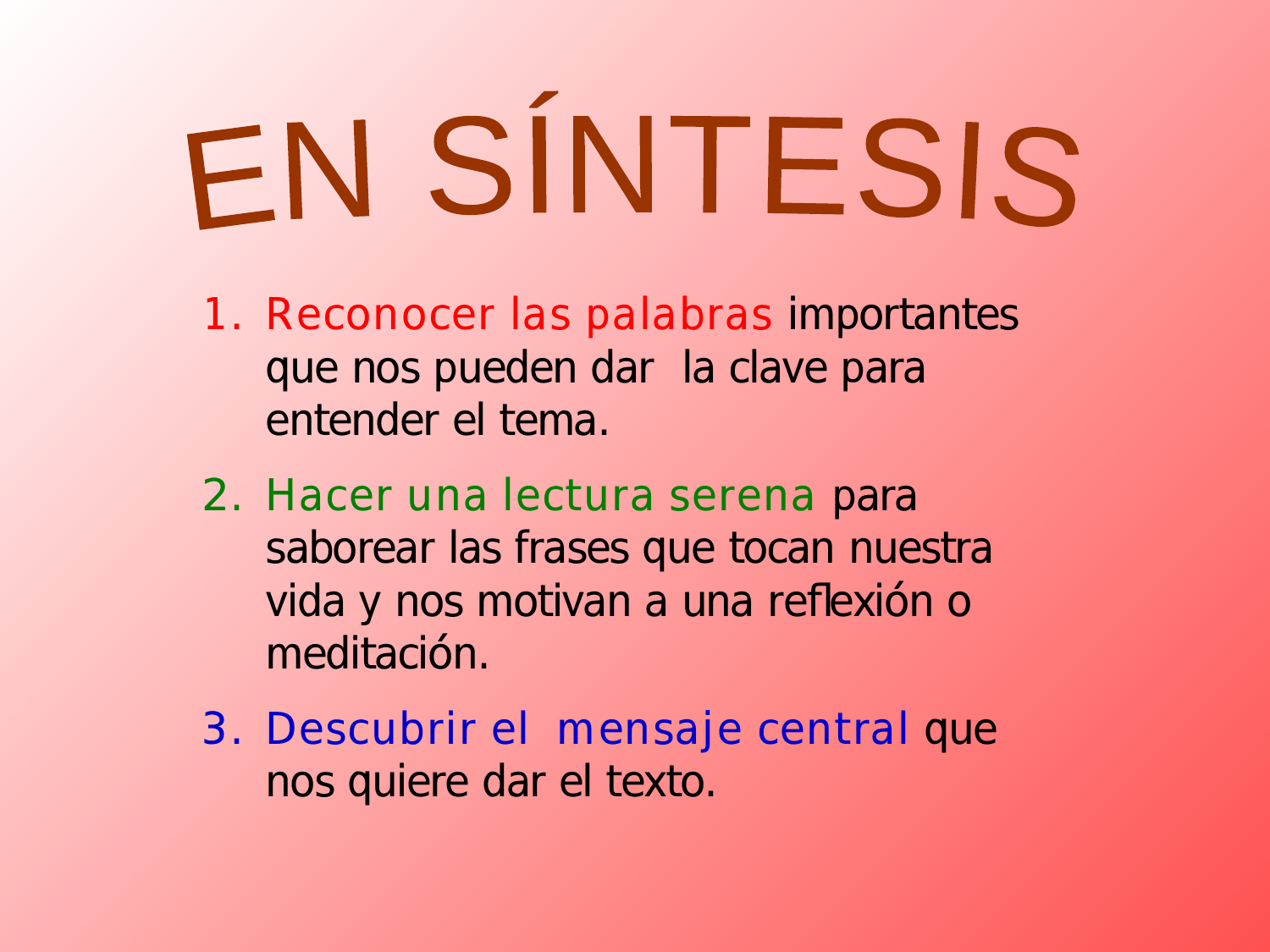

EN SÍNTESIS
Reconocer las palabras importantes que nos pueden dar  la clave para entender el tema.
Hacer una lectura serena para saborear las frases que tocan nuestra vida y nos motivan a una reflexión o meditación.
Descubrir el  mensaje central que nos quiere dar el texto.